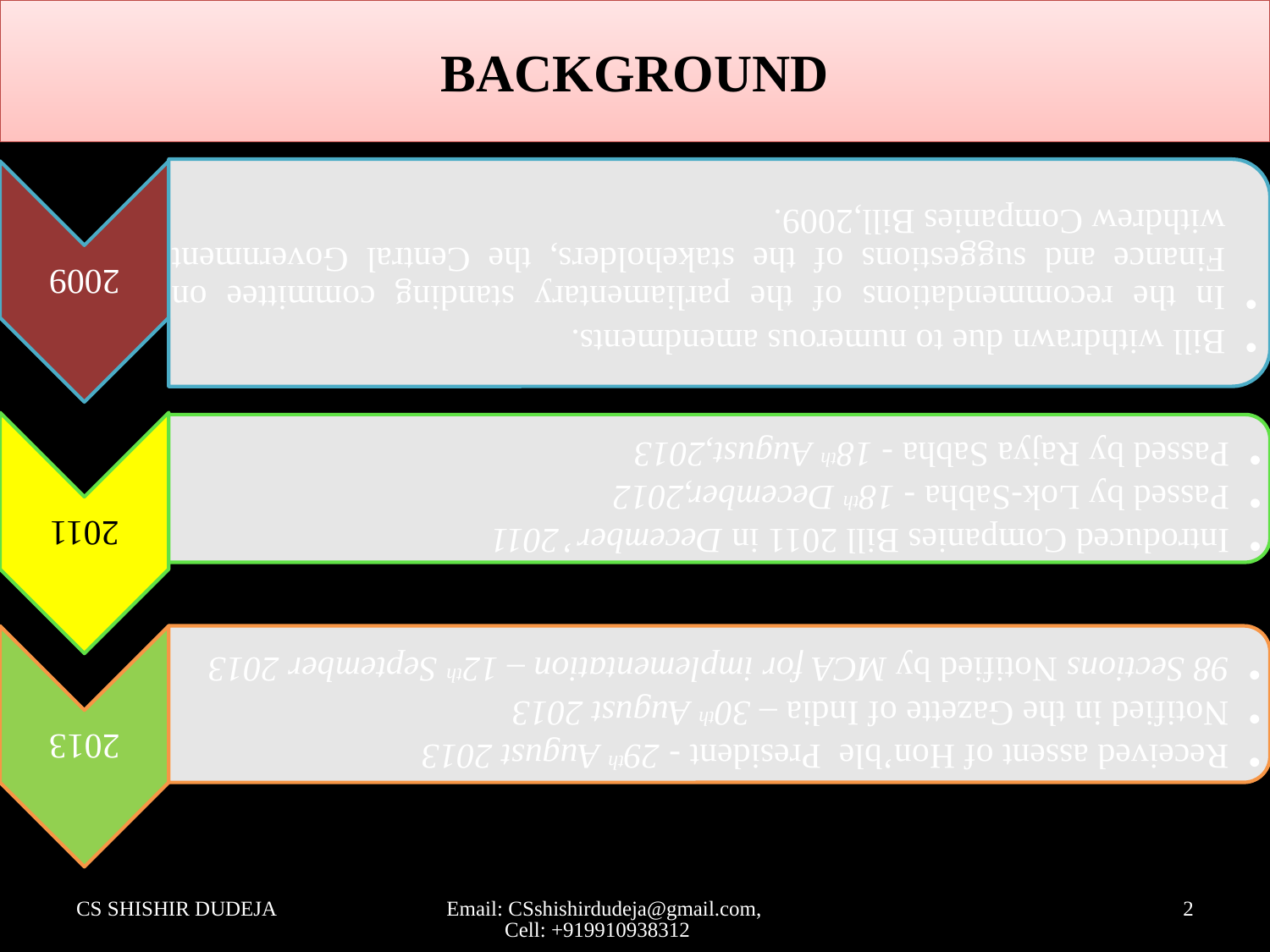

# BACKGROUND
2009
Bill withdrawn due to numerous amendments.
In the recommendations of the parliamentary standing committee on Finance and suggestions of the stakeholders, the Central Government withdrew Companies Bill,2009.
2011
Introduced Companies Bill 2011 in December’ 2011
Passed by Lok-Sabha - 18th December,2012
Passed by Rajya Sabha - 18th August,2013
2013
Received assent of Hon’ble  President - 29th August 2013
Notified in the Gazette of India – 30th August 2013
98 Sections Notified by MCA for implementation – 12th September 2013
CS SHISHIR DUDEJA
Email: CSshishirdudeja@gmail.com,                      Cell: +919910938312
2